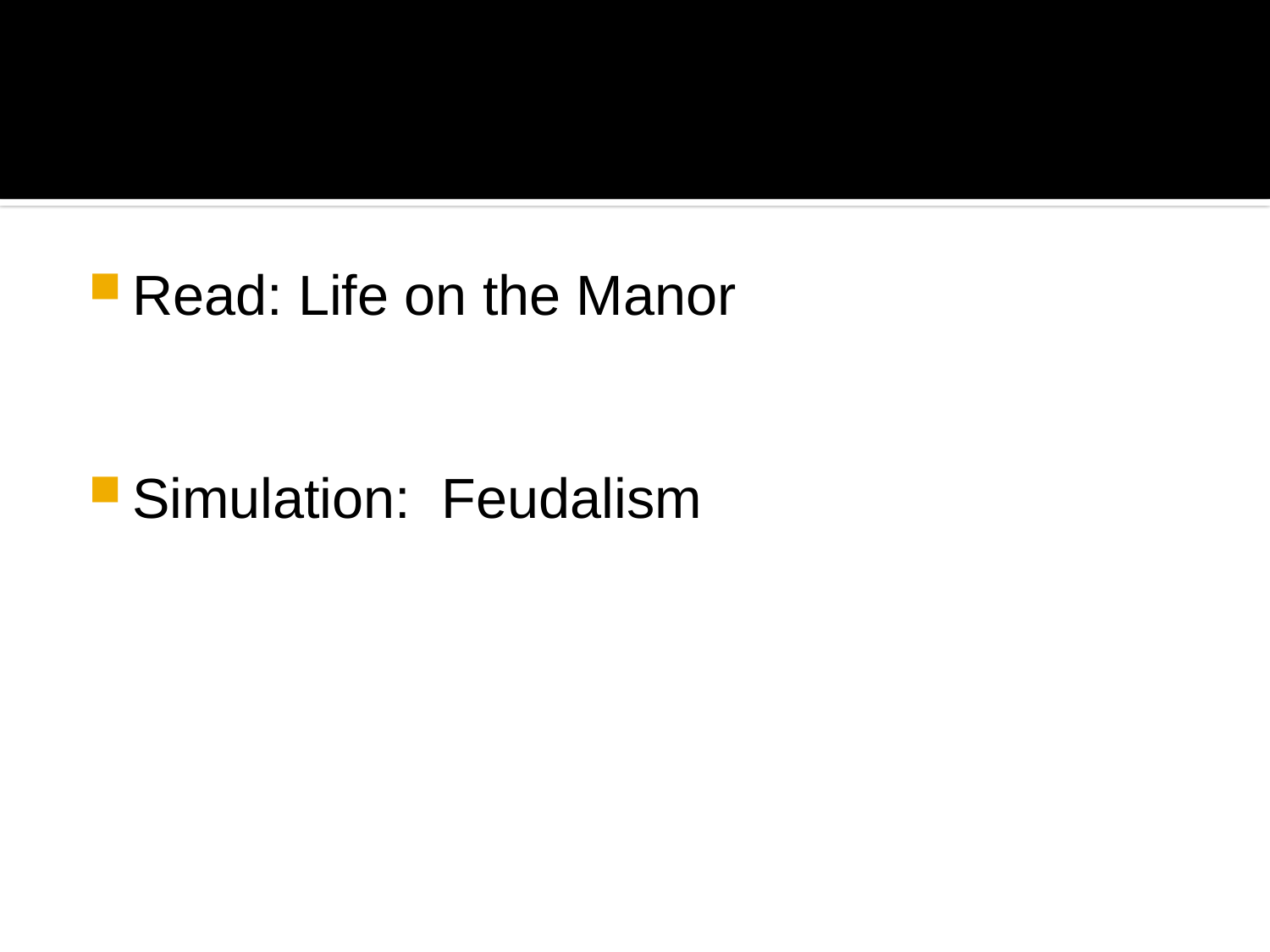

#
Read: Life on the Manor

Simulation:  Feudalism